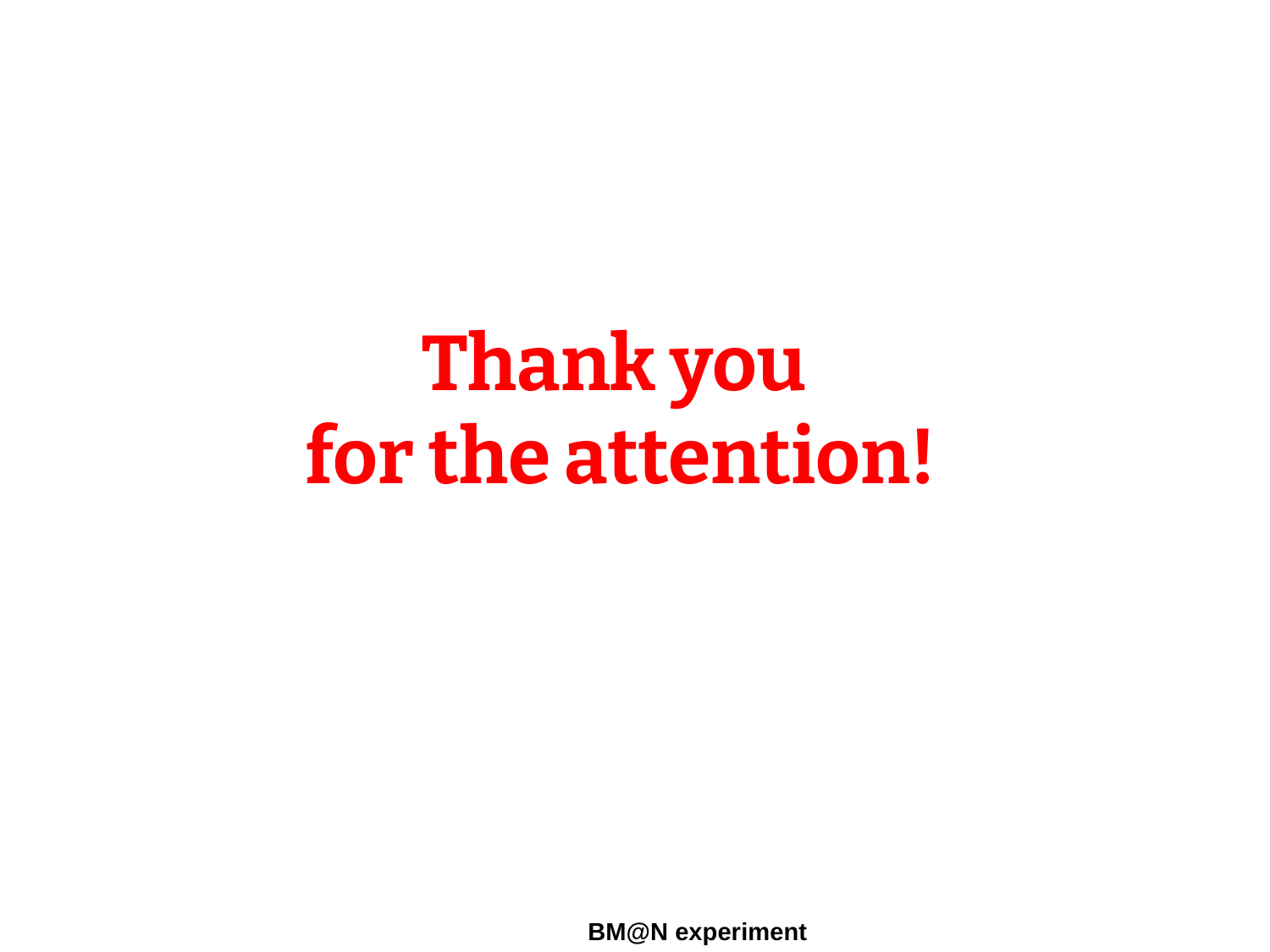

Thank you
 for the attention!
		                                              BM@N experiment